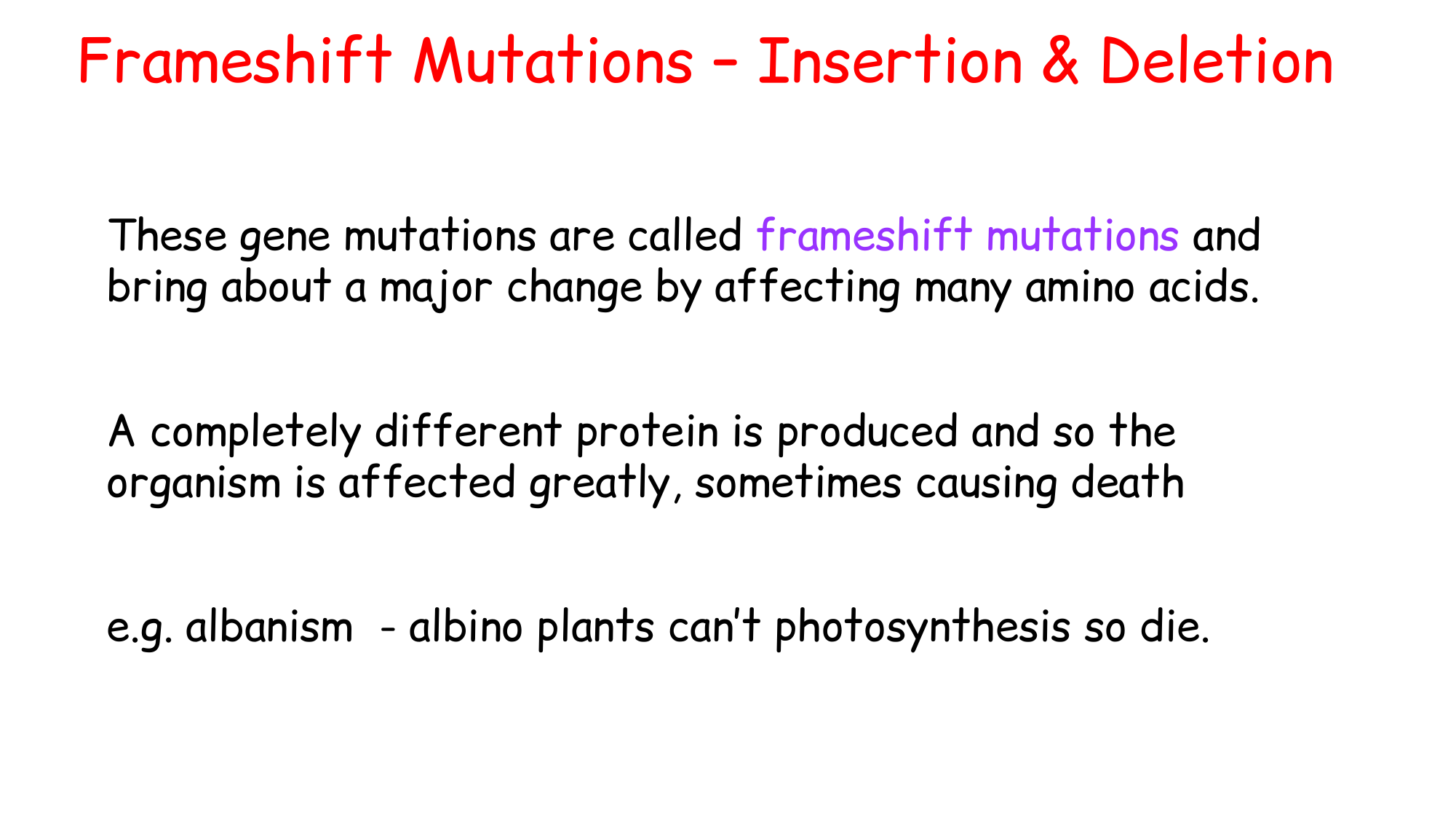

Frameshift Mutations – Insertion & Deletion
These gene mutations are called frameshift mutations and bring about a major change by affecting many amino acids.

A completely different protein is produced and so the organism is affected greatly, sometimes causing death

e.g. albanism  - albino plants can’t photosynthesis so die.